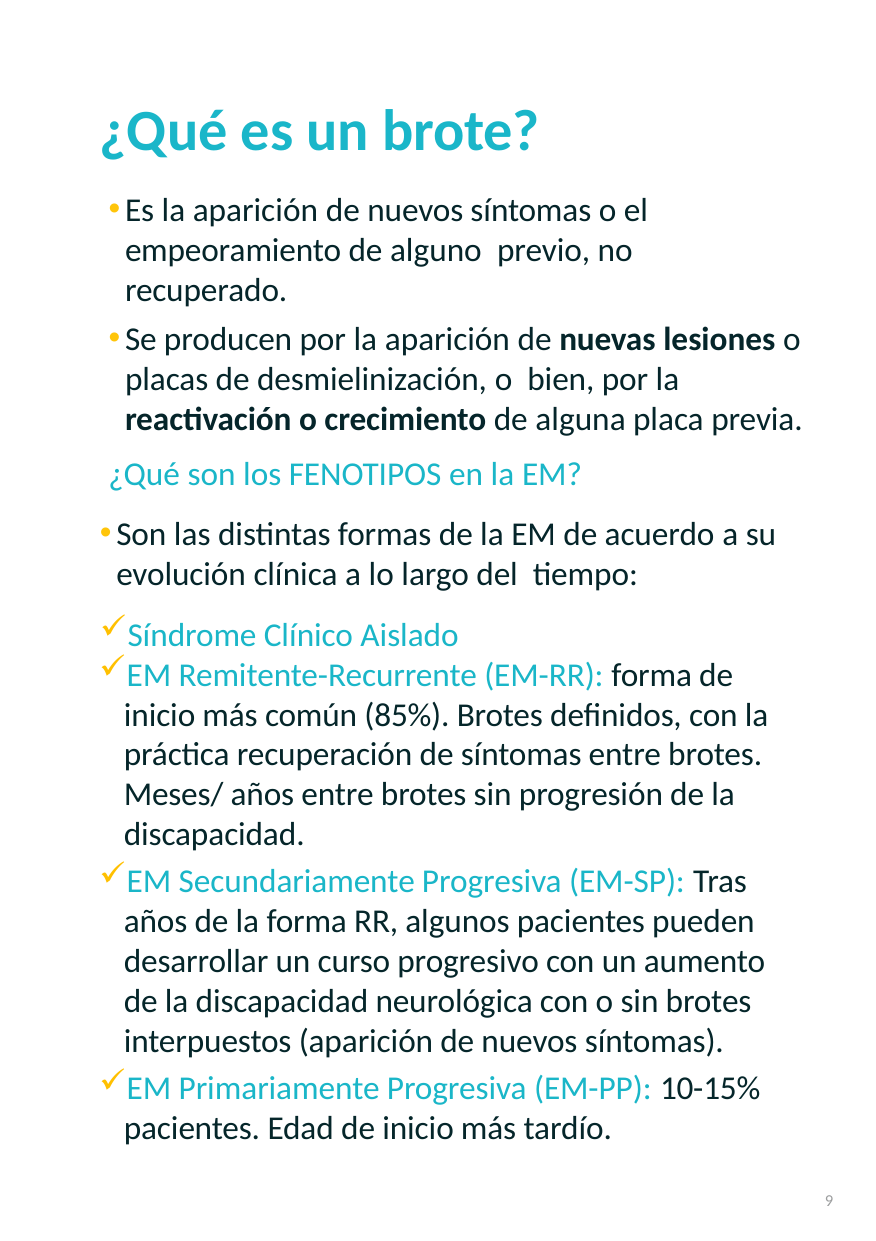

¿Qué es un brote?
Es la aparición de nuevos síntomas o el empeoramiento de alguno  previo, no recuperado.
Se producen por la aparición de nuevas lesiones o placas de desmielinización, o  bien, por la reactivación o crecimiento de alguna placa previa.
¿Qué son los FENOTIPOS en la EM?
Son las distintas formas de la EM de acuerdo a su evolución clínica a lo largo del  tiempo:
Síndrome Clínico Aislado
EM Remitente-Recurrente (EM-RR): forma de inicio más común (85%). Brotes definidos, con la práctica recuperación de síntomas entre brotes. Meses/ años entre brotes sin progresión de la discapacidad.
EM Secundariamente Progresiva (EM-SP): Tras años de la forma RR, algunos pacientes pueden desarrollar un curso progresivo con un aumento de la discapacidad neurológica con o sin brotes interpuestos (aparición de nuevos síntomas).
EM Primariamente Progresiva (EM-PP): 10-15% pacientes. Edad de inicio más tardío.
9